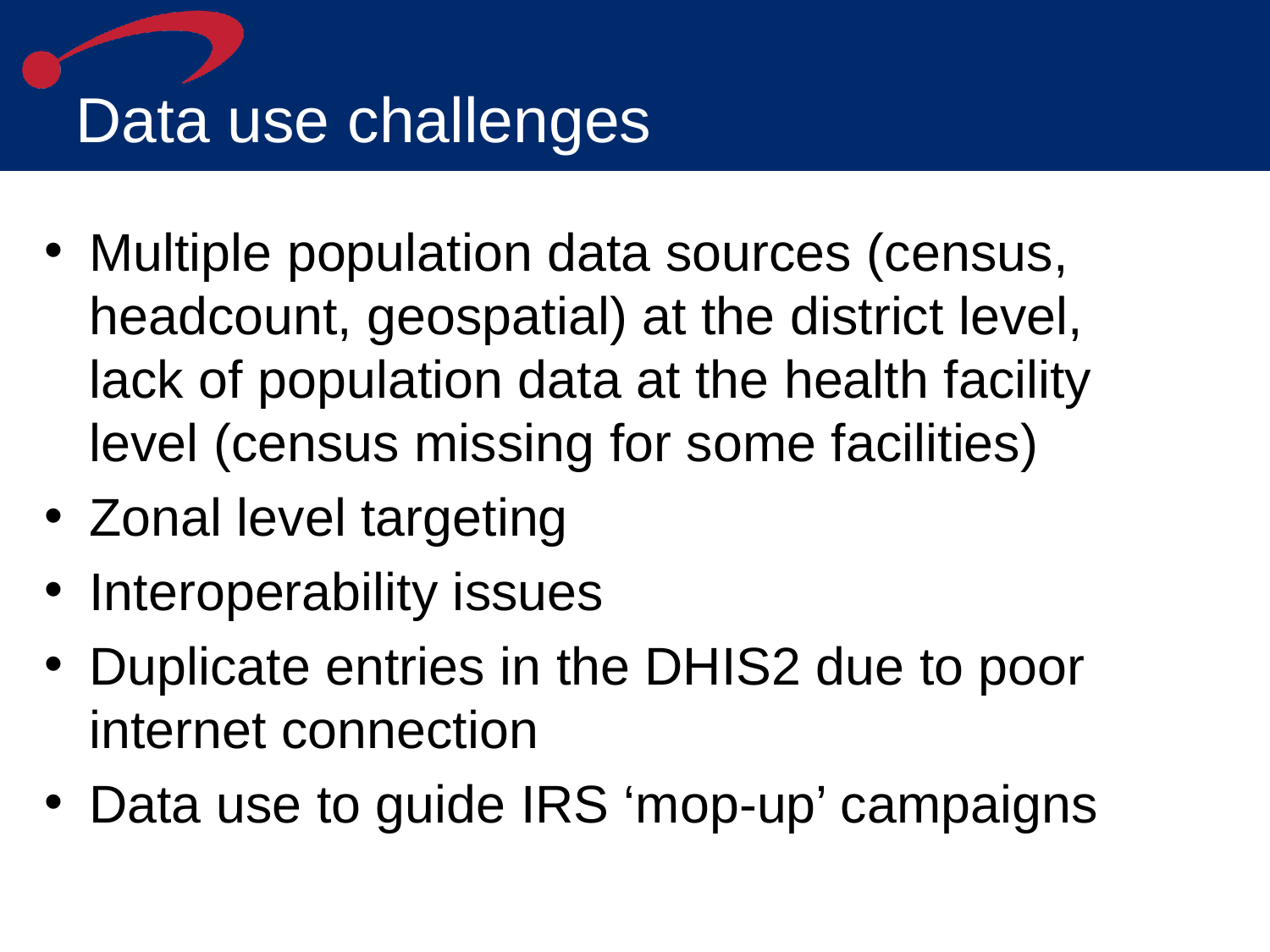

# Data use challenges
Multiple population data sources (census, headcount, geospatial) at the district level, lack of population data at the health facility level (census missing for some facilities)
Zonal level targeting
Interoperability issues
Duplicate entries in the DHIS2 due to poor internet connection
Data use to guide IRS ‘mop-up’ campaigns